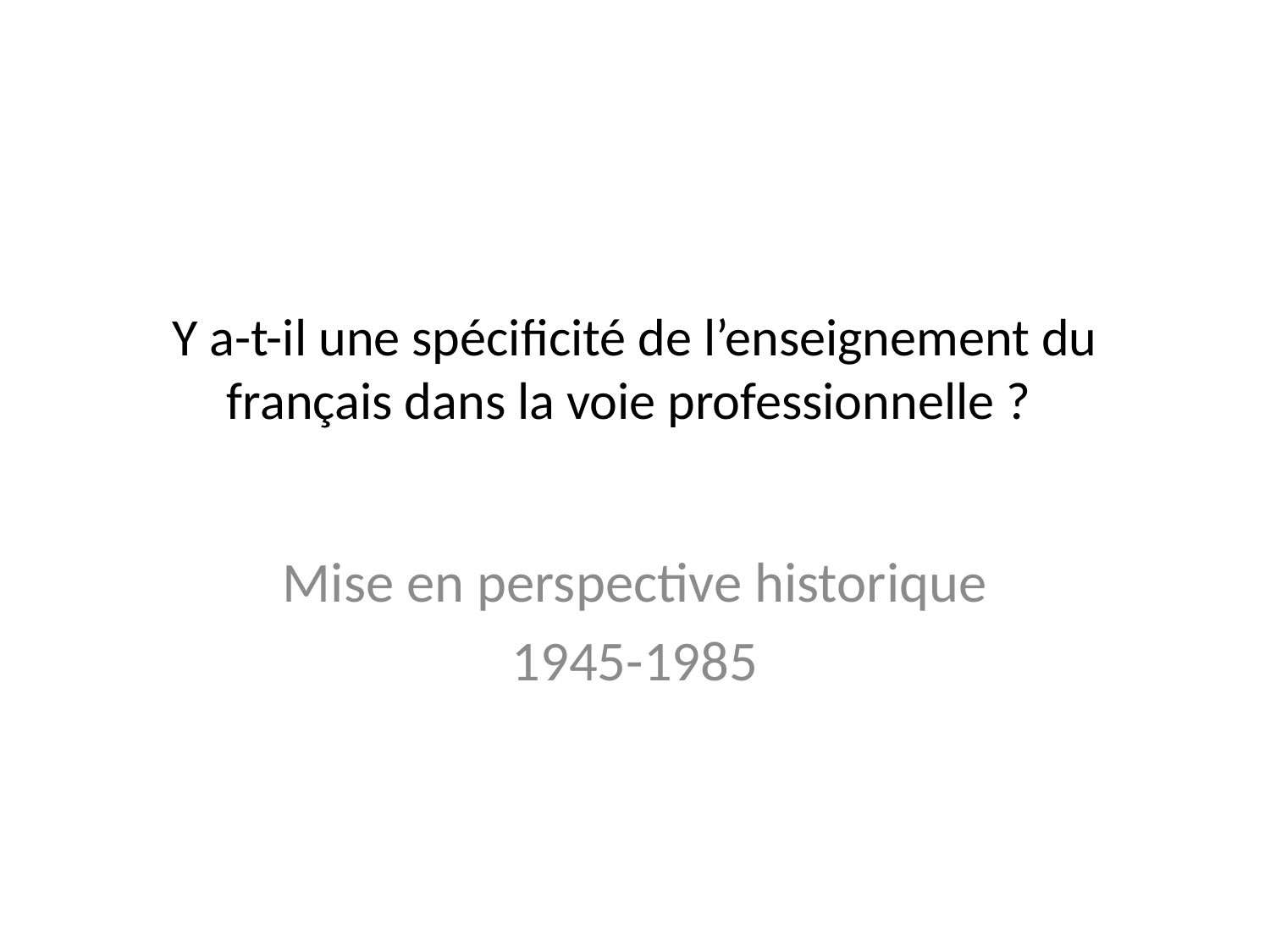

# Y a-t-il une spécificité de l’enseignement du français dans la voie professionnelle ?
Mise en perspective historique
1945-1985